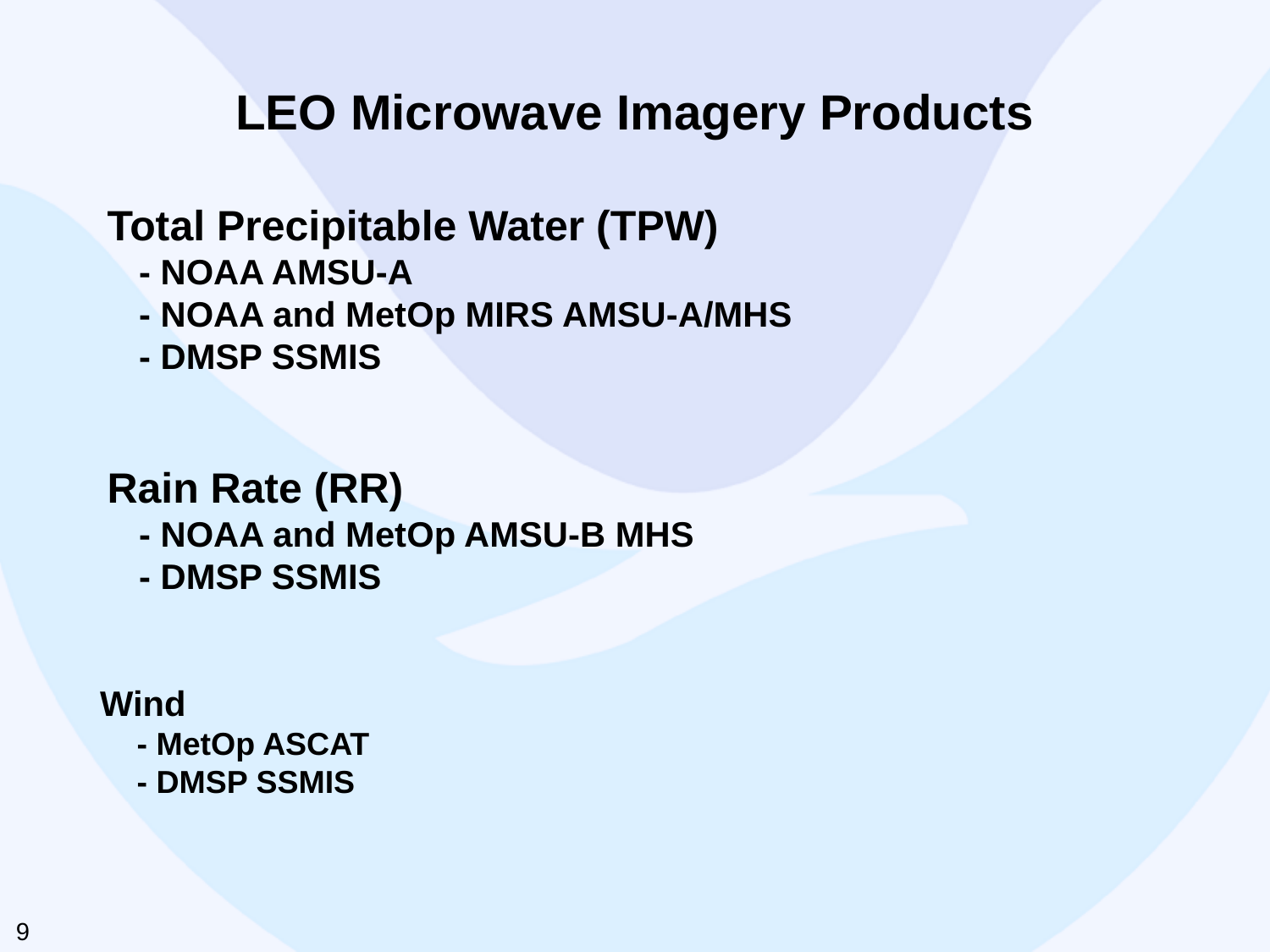

LEO Microwave Imagery Products

        Total Precipitable Water (TPW)
             - NOAA AMSU-A
             - NOAA and MetOp MIRS AMSU-A/MHS
             - DMSP SSMIS

        Rain Rate (RR)
             - NOAA and MetOp AMSU-B MHS
             - DMSP SSMIS

         Wind
              - MetOp ASCAT
              - DMSP SSMIS
9